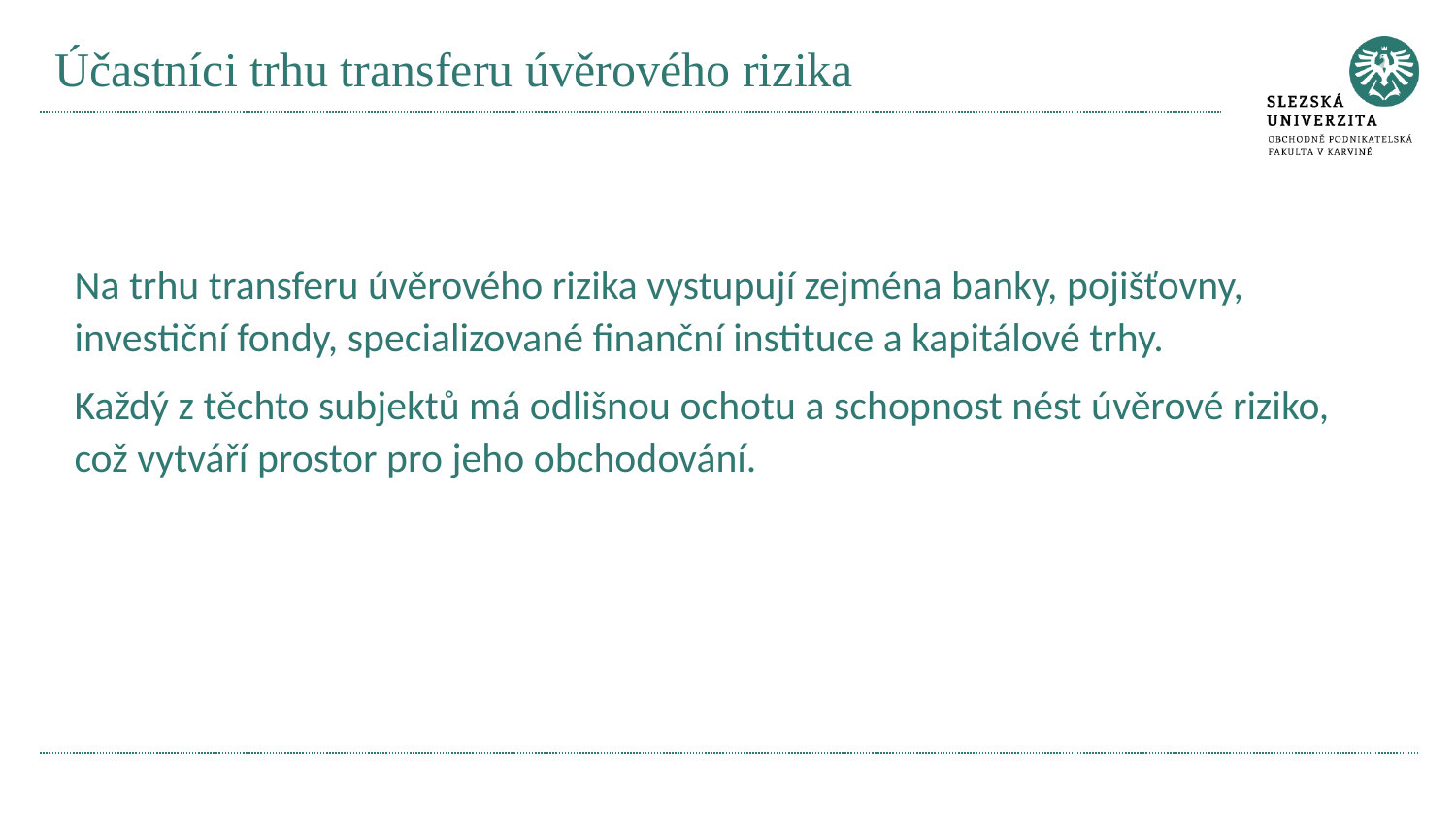

# Účastníci trhu transferu úvěrového rizika
Na trhu transferu úvěrového rizika vystupují zejména banky, pojišťovny, investiční fondy, specializované finanční instituce a kapitálové trhy.
Každý z těchto subjektů má odlišnou ochotu a schopnost nést úvěrové riziko, což vytváří prostor pro jeho obchodování.